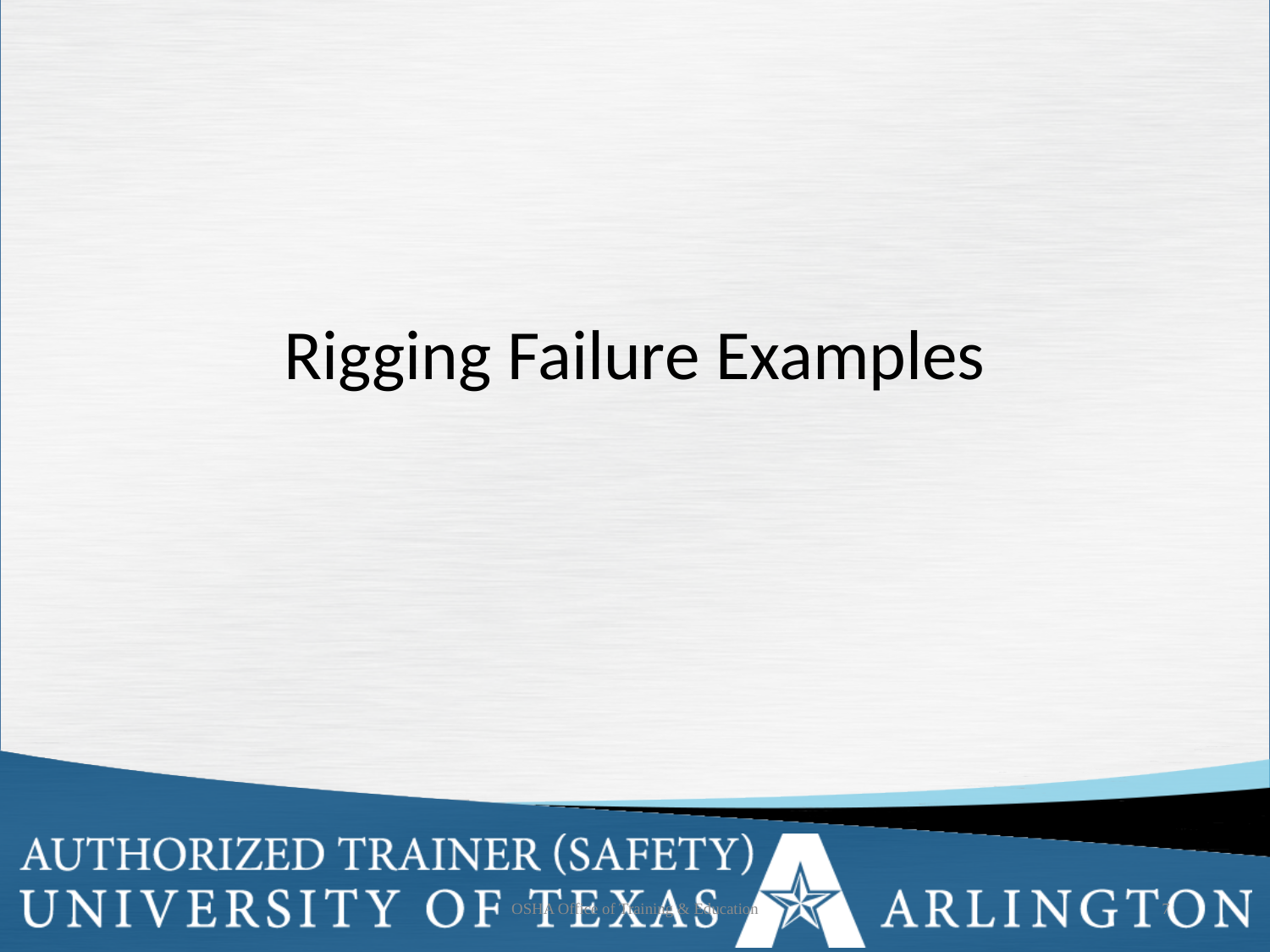

# Rigging Failure Examples
OSHA Office of Training & Education
7